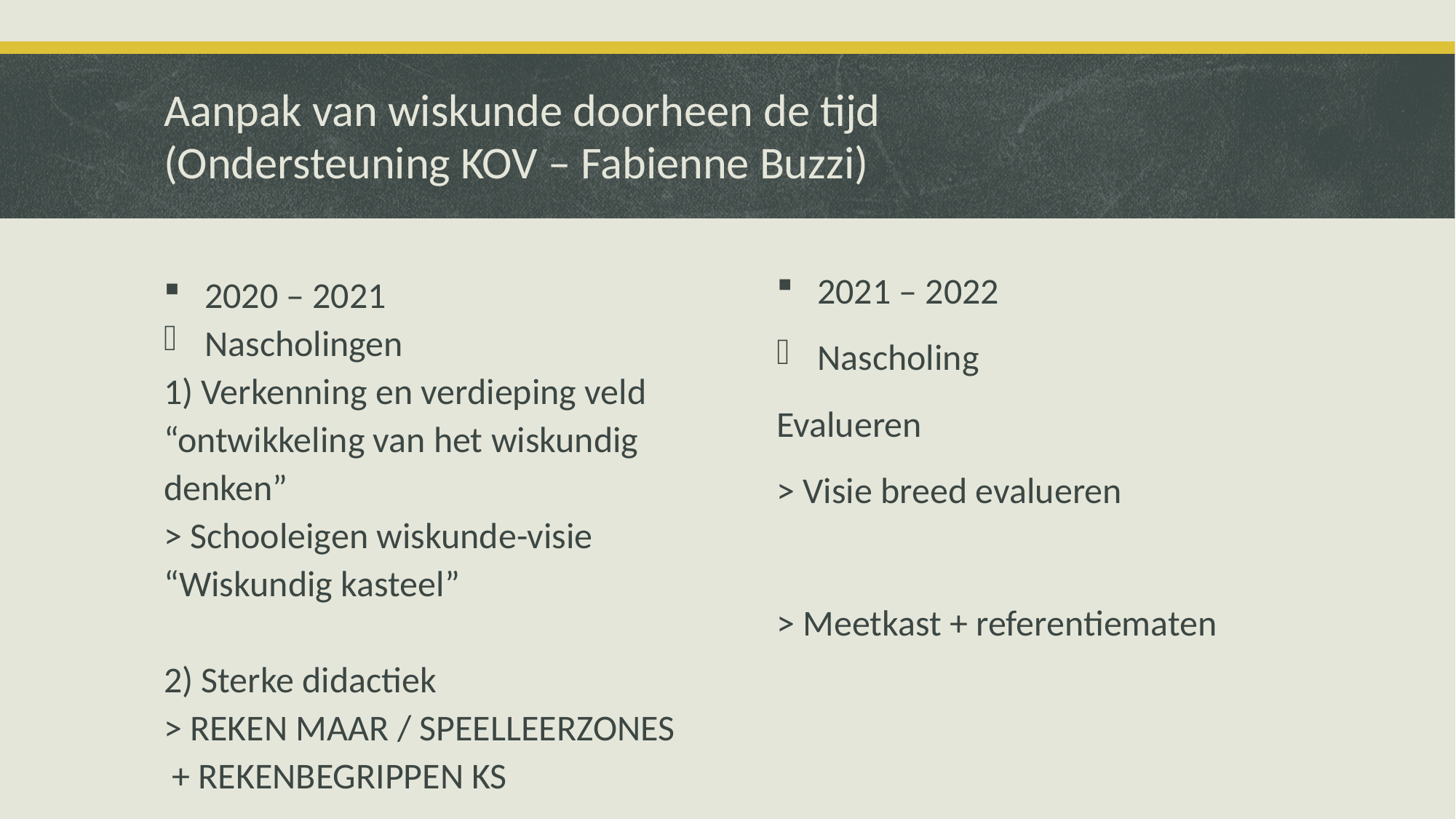

# Aanpak van wiskunde doorheen de tijd (Ondersteuning KOV – Fabienne Buzzi)
2020 – 2021
Nascholingen
1) Verkenning en verdieping veld “ontwikkeling van het wiskundig denken”
> Schooleigen wiskunde-visie
“Wiskundig kasteel”

2) Sterke didactiek
> REKEN MAAR / SPEELLEERZONES  + REKENBEGRIPPEN KS
2021 – 2022
Nascholing
Evalueren
> Visie breed evalueren

> Meetkast + referentiematen